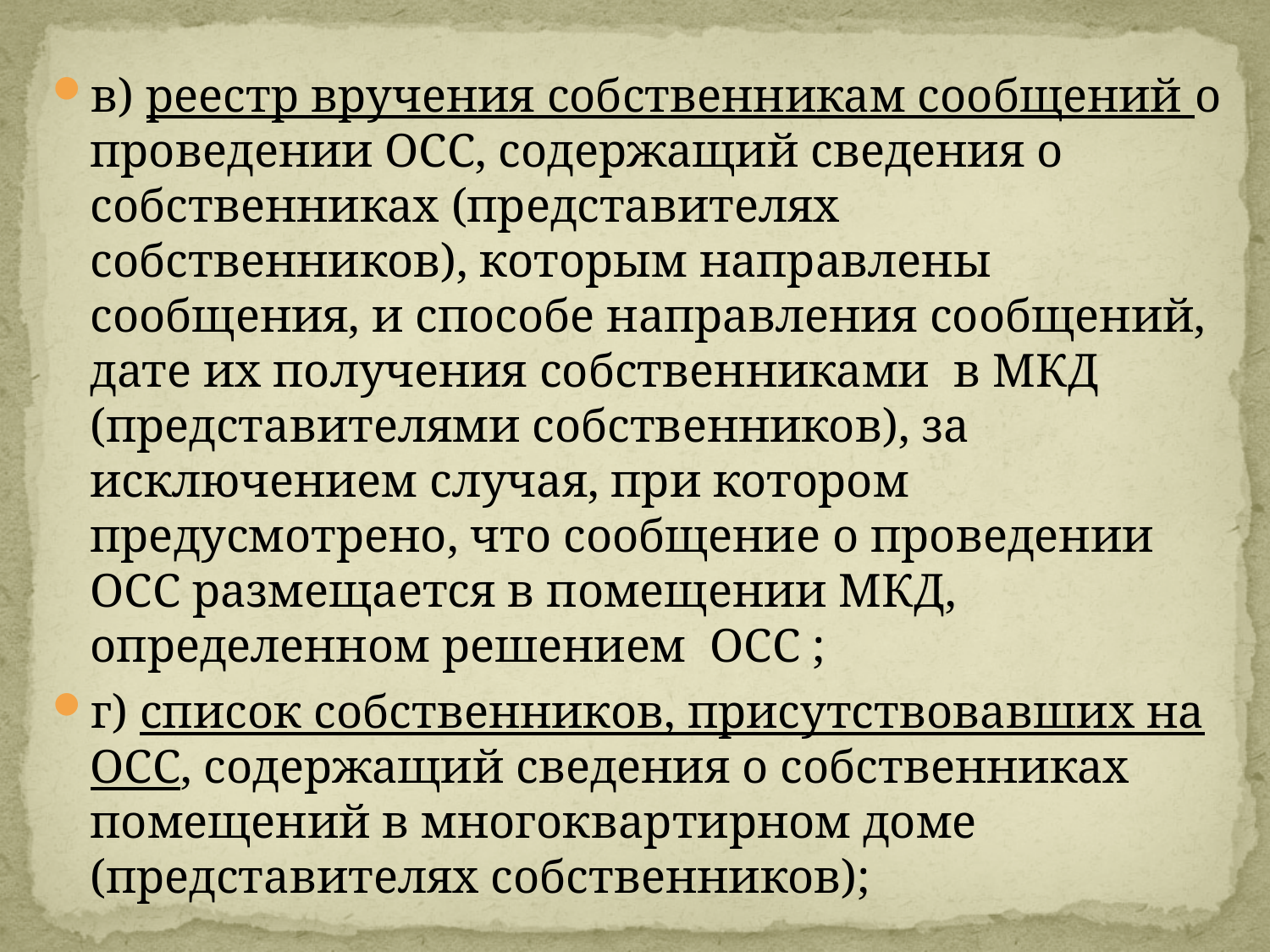

#
в) реестр вручения собственникам сообщений о проведении ОСС, содержащий сведения о собственниках (представителях собственников), которым направлены сообщения, и способе направления сообщений, дате их получения собственниками  в МКД (представителями собственников), за исключением случая, при котором предусмотрено, что сообщение о проведении ОСС размещается в помещении МКД, определенном решением  ОСС ;
г) список собственников, присутствовавших на ОСС, содержащий сведения о собственниках помещений в многоквартирном доме (представителях собственников);